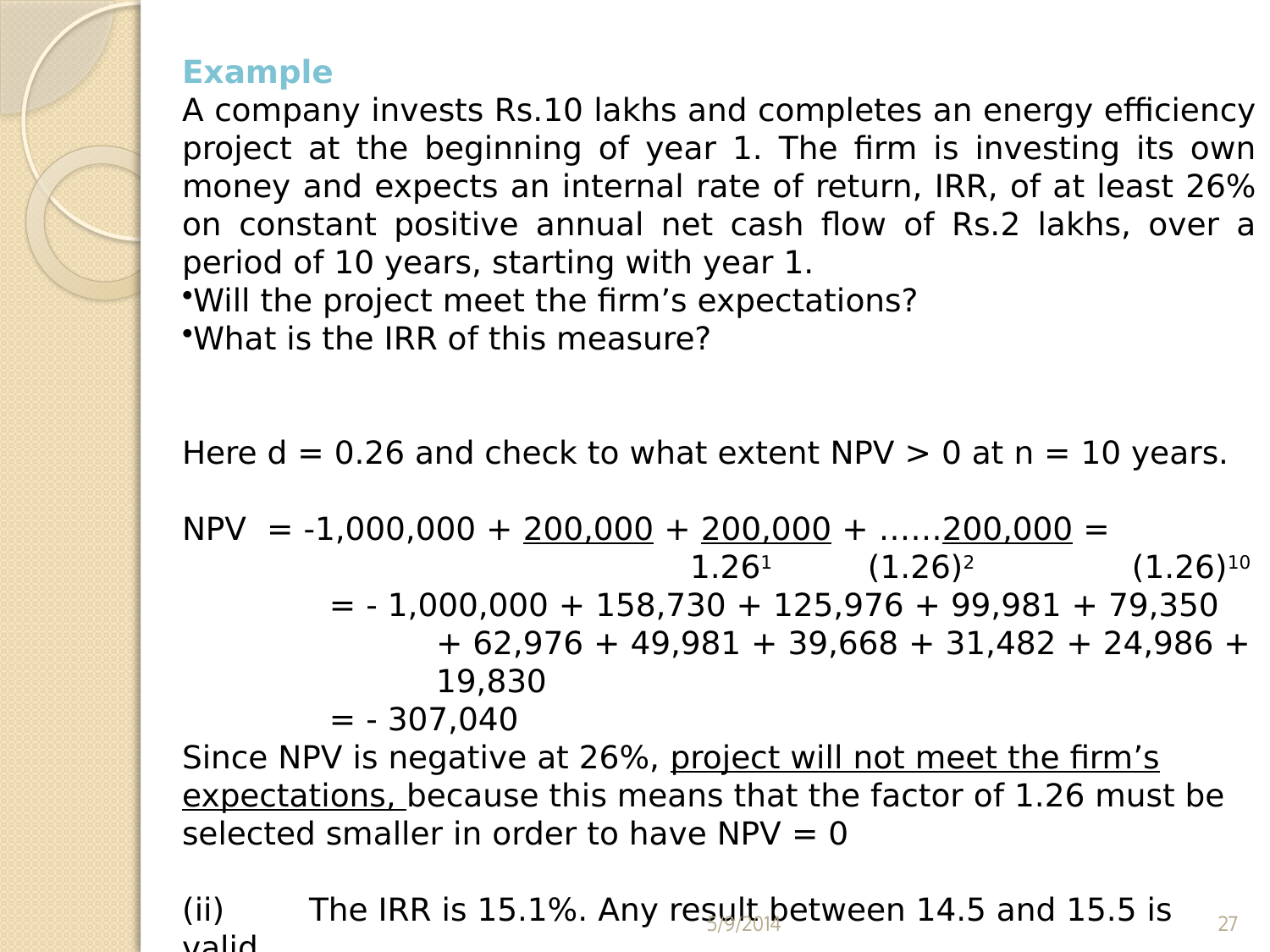

Example
A company invests Rs.10 lakhs and completes an energy efficiency project at the beginning of year 1. The firm is investing its own money and expects an internal rate of return, IRR, of at least 26% on constant positive annual net cash flow of Rs.2 lakhs, over a period of 10 years, starting with year 1.
Will the project meet the firm’s expectations?
What is the IRR of this measure?

Here d = 0.26 and check to what extent NPV > 0 at n = 10 years.

NPV  = -1,000,000 + 200,000 + 200,000 + ……200,000 =
				1.261	     (1.26)2 	      (1.26)10
	  = - 1,000,000 + 158,730 + 125,976 + 99,981 + 79,350 		+ 62,976 + 49,981 + 39,668 + 31,482 + 24,986 + 		19,830
	  = - 307,040
Since NPV is negative at 26%, project will not meet the firm’s expectations, because this means that the factor of 1.26 must be selected smaller in order to have NPV = 0

(ii)	The IRR is 15.1%. Any result between 14.5 and 15.5 is valid

5/9/2014
27